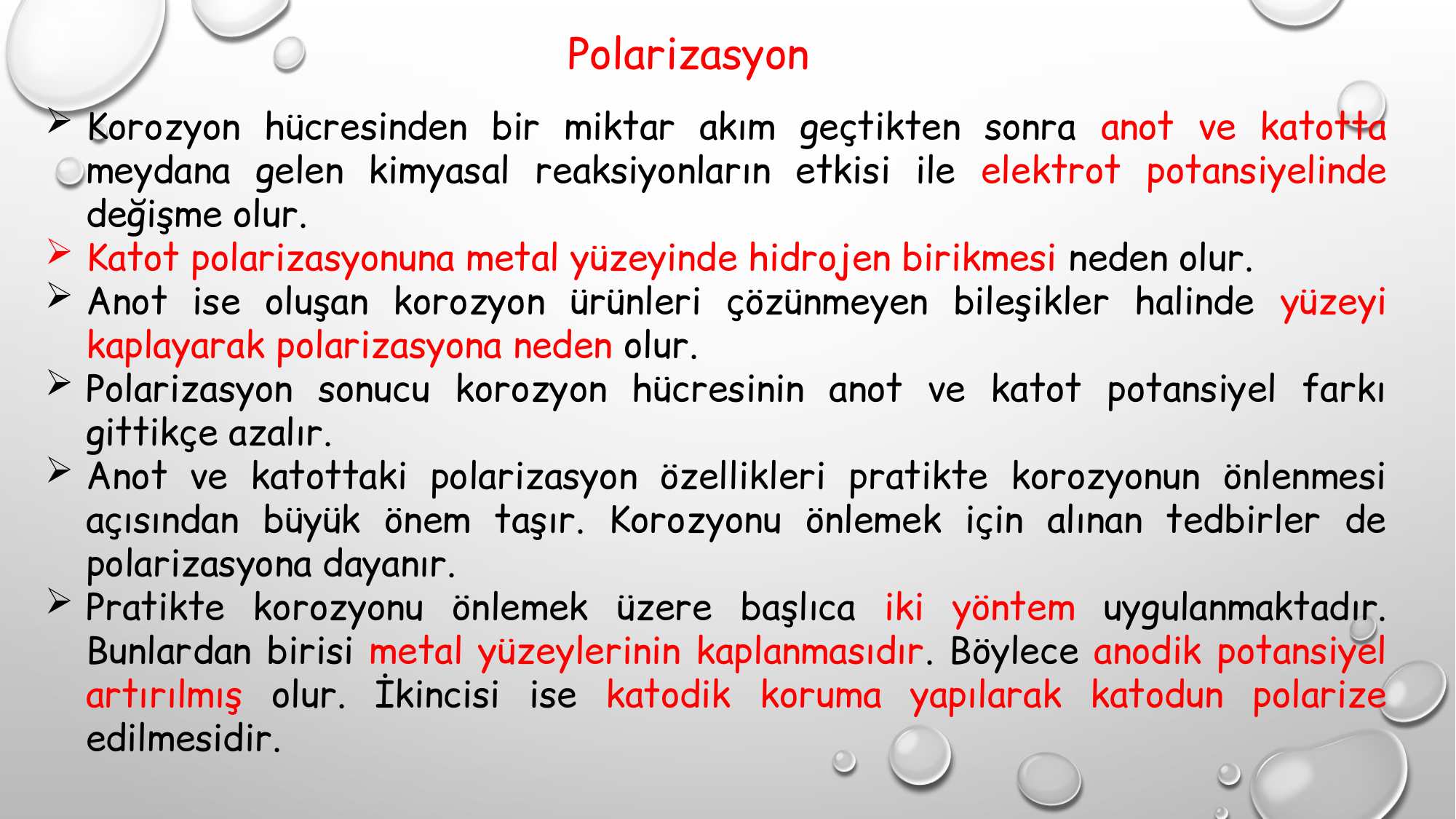

Polarizasyon
Korozyon hücresinden bir miktar akım geçtikten sonra anot ve katotta meydana gelen kimyasal reaksiyonların etkisi ile elektrot potansiyelinde değişme olur.
Katot polarizasyonuna metal yüzeyinde hidrojen birikmesi neden olur.
Anot ise oluşan korozyon ürünleri çözünmeyen bileşikler halinde yüzeyi kaplayarak polarizasyona neden olur.
Polarizasyon sonucu korozyon hücresinin anot ve katot potansiyel farkı gittikçe azalır.
Anot ve katottaki polarizasyon özellikleri pratikte korozyonun önlenmesi açısından büyük önem taşır. Korozyonu önlemek için alınan tedbirler de polarizasyona dayanır.
Pratikte korozyonu önlemek üzere başlıca iki yöntem uygulanmaktadır. Bunlardan birisi metal yüzeylerinin kaplanmasıdır. Böylece anodik potansiyel artırılmış olur. İkincisi ise katodik koruma yapılarak katodun polarize edilmesidir.